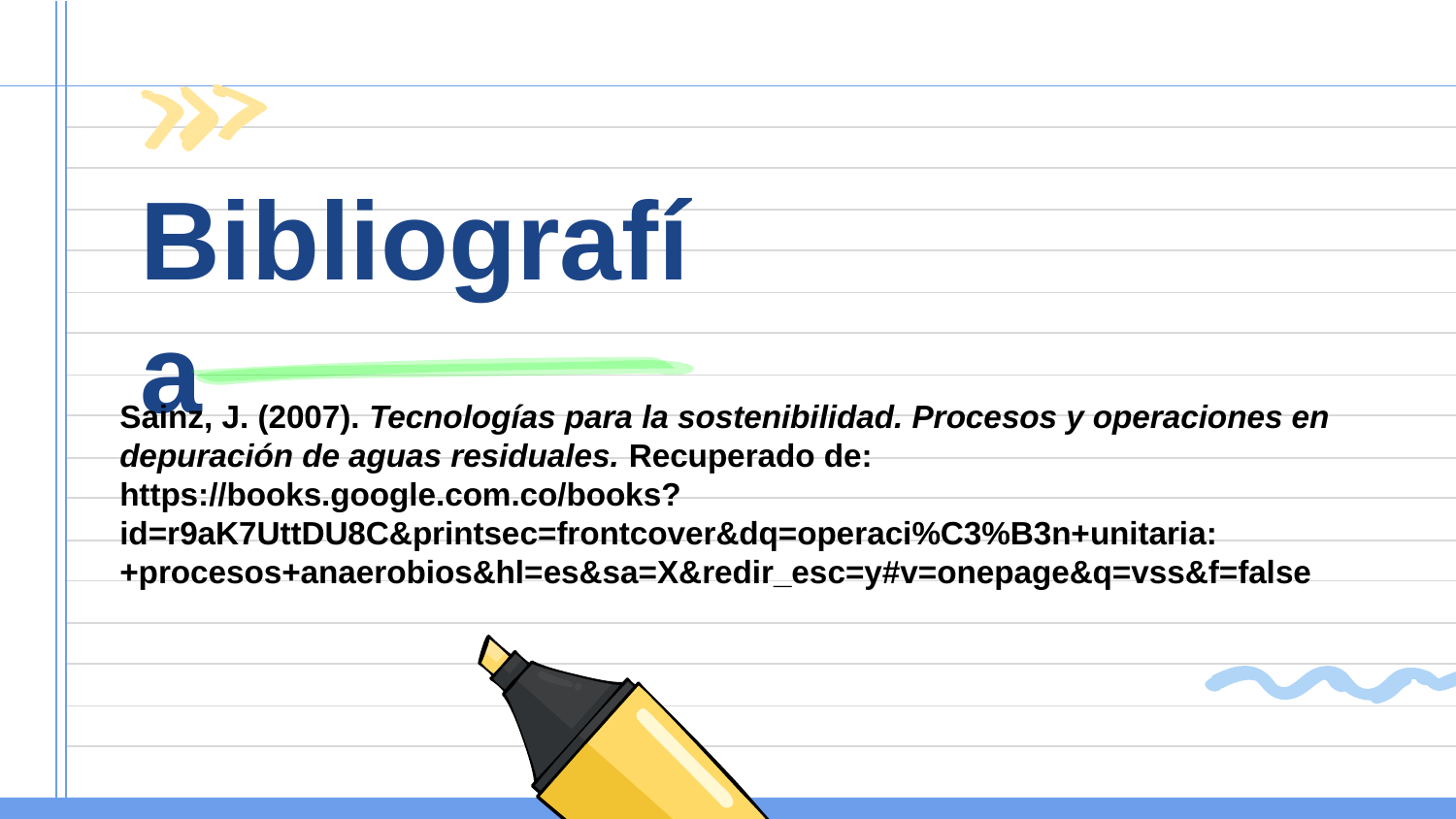

# Bibliografía

Sainz, J. (2007). Tecnologías para la sostenibilidad. Procesos y operaciones en depuración de aguas residuales. Recuperado de: https://books.google.com.co/books?id=r9aK7UttDU8C&printsec=frontcover&dq=operaci%C3%B3n+unitaria:+procesos+anaerobios&hl=es&sa=X&redir_esc=y#v=onepage&q=vss&f=false